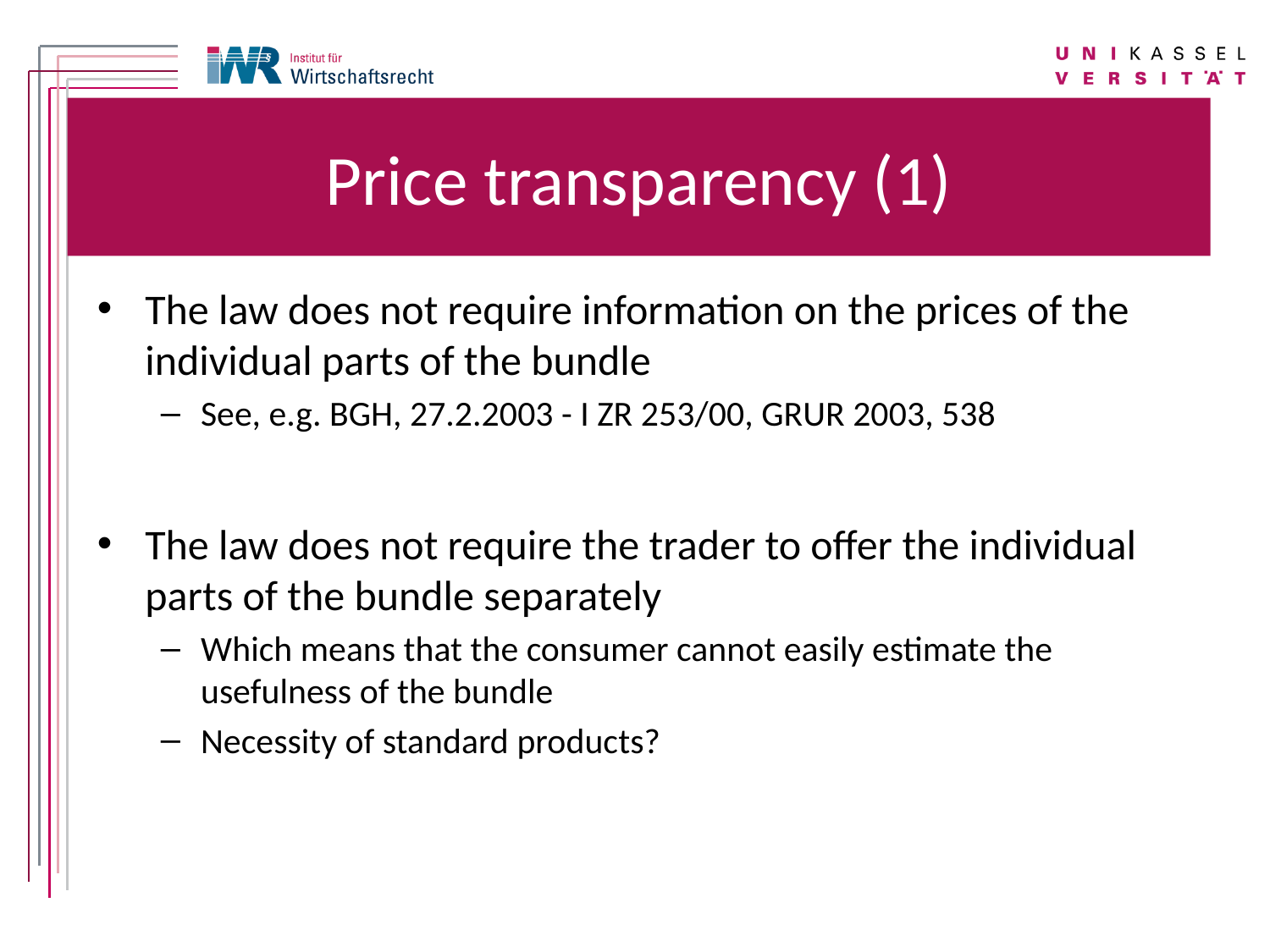

# Price transparency (1)
The law does not require information on the prices of the individual parts of the bundle
See, e.g. BGH, 27.2.2003 - I ZR 253/00, GRUR 2003, 538

The law does not require the trader to offer the individual parts of the bundle separately
Which means that the consumer cannot easily estimate the usefulness of the bundle
Necessity of standard products?